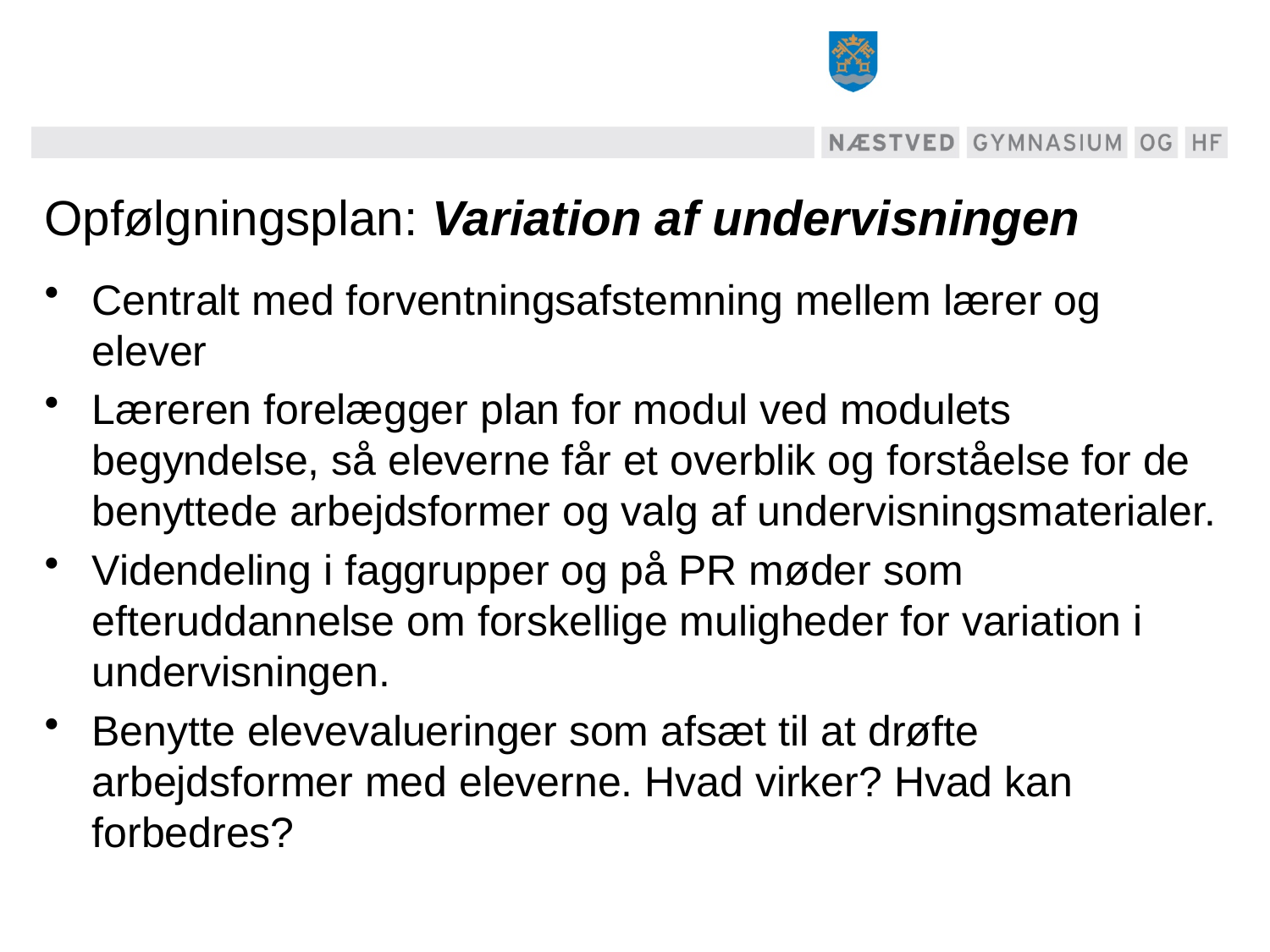

# Opfølgningsplan: Variation af undervisningen
Centralt med forventningsafstemning mellem lærer og elever
Læreren forelægger plan for modul ved modulets begyndelse, så eleverne får et overblik og forståelse for de benyttede arbejdsformer og valg af undervisningsmaterialer.
Videndeling i faggrupper og på PR møder som efteruddannelse om forskellige muligheder for variation i undervisningen.
Benytte elevevalueringer som afsæt til at drøfte arbejdsformer med eleverne. Hvad virker? Hvad kan forbedres?